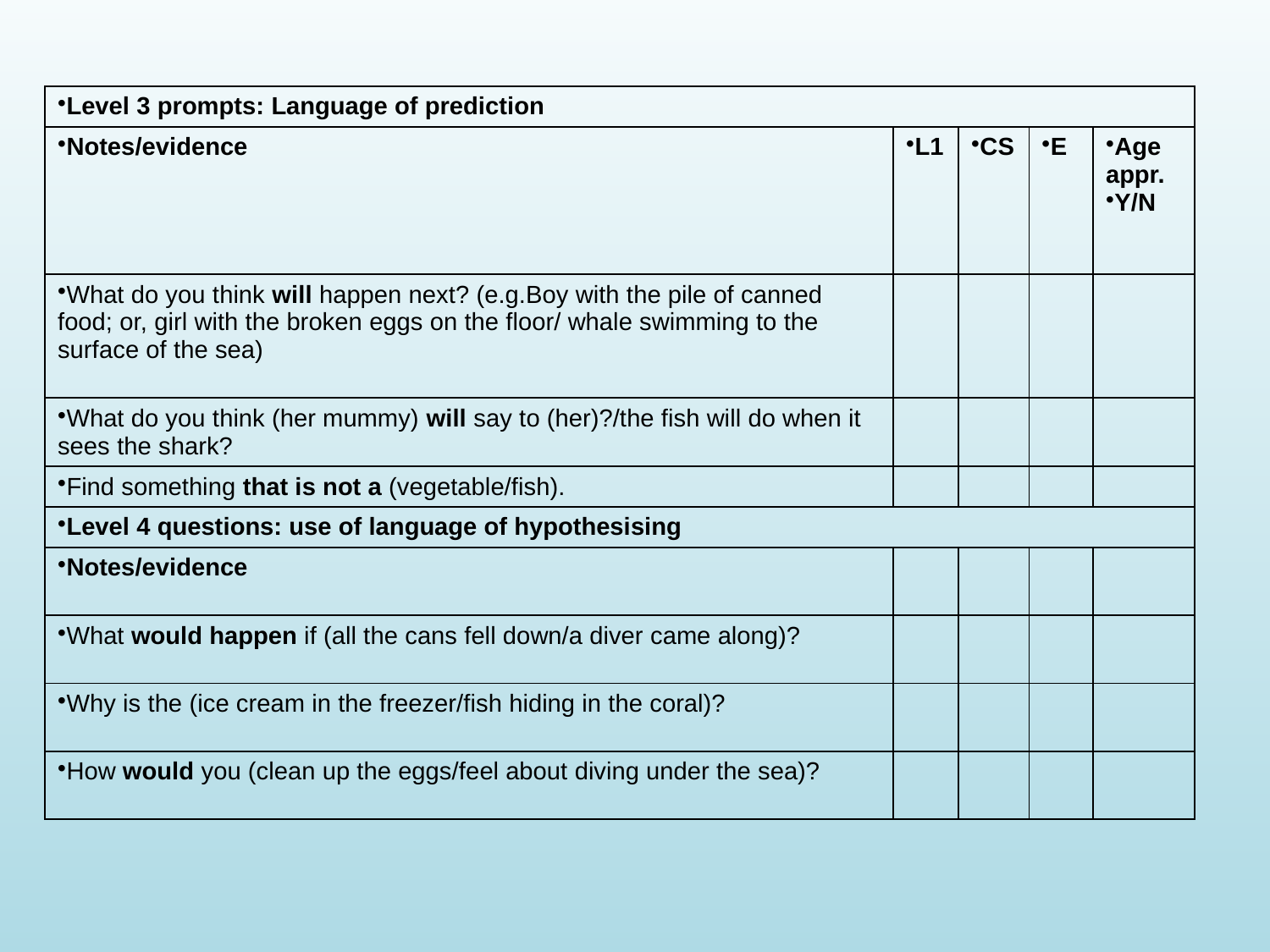

| Level 3 prompts: Language of prediction |  |  |  |  |
| --- | --- | --- | --- | --- |
| Notes/evidence | L1 | CS | E | Age appr. Y/N |
| What do you think will happen next? (e.g.Boy with the pile of canned food; or, girl with the broken eggs on the floor/ whale swimming to the surface of the sea) |  |  |  |  |
| What do you think (her mummy) will say to (her)?/the fish will do when it sees the shark? |  |  |  |  |
| Find something that is not a (vegetable/fish). |  |  |  |  |
| Level 4 questions: use of language of hypothesising |  |  |  |  |
| Notes/evidence |  |  |  |  |
| What would happen if (all the cans fell down/a diver came along)? |  |  |  |  |
| Why is the (ice cream in the freezer/fish hiding in the coral)? |  |  |  |  |
| How would you (clean up the eggs/feel about diving under the sea)? |  |  |  |  |